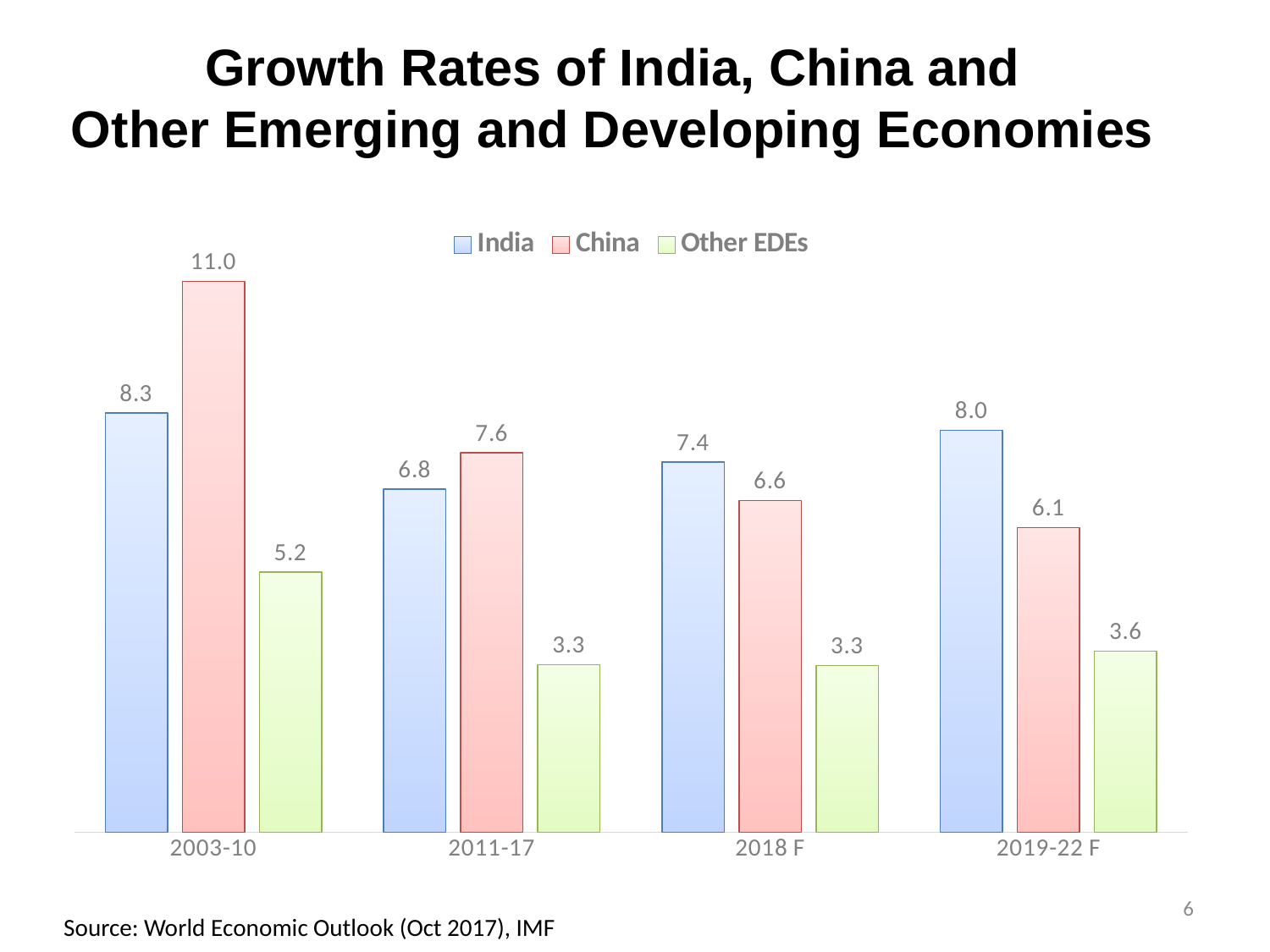

# Growth Rates of India, China and Other Emerging and Developing Economies

### Chart

| Category | India | China | Other EDEs |
|---|---|---|---|
| 2003-10 | 8.34675 | 10.963249999999999 | 5.180513037039654 |
| 2011-17 | 6.8312857142857135 | 7.552142857142857 | 3.3353115419874997 |
| 2018 F | 7.367 | 6.6 | 3.319561016518066 |
| 2019-22 F | 7.99925 | 6.0625 | 3.604773801610752 |
6
Source: World Economic Outlook (Oct 2017), IMF